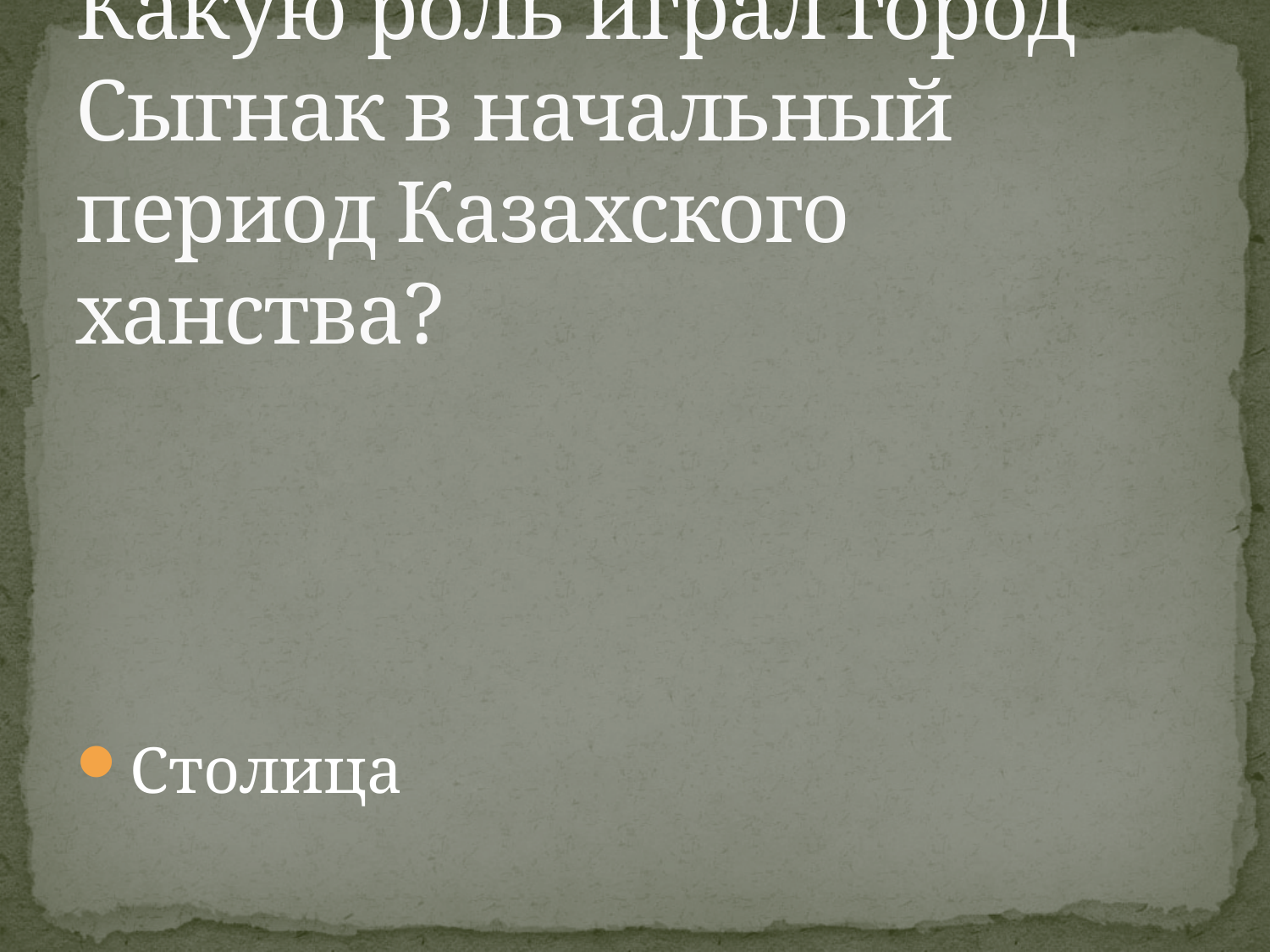

# Какую роль играл город Сыгнак в начальный период Казахского ханства?
Столица